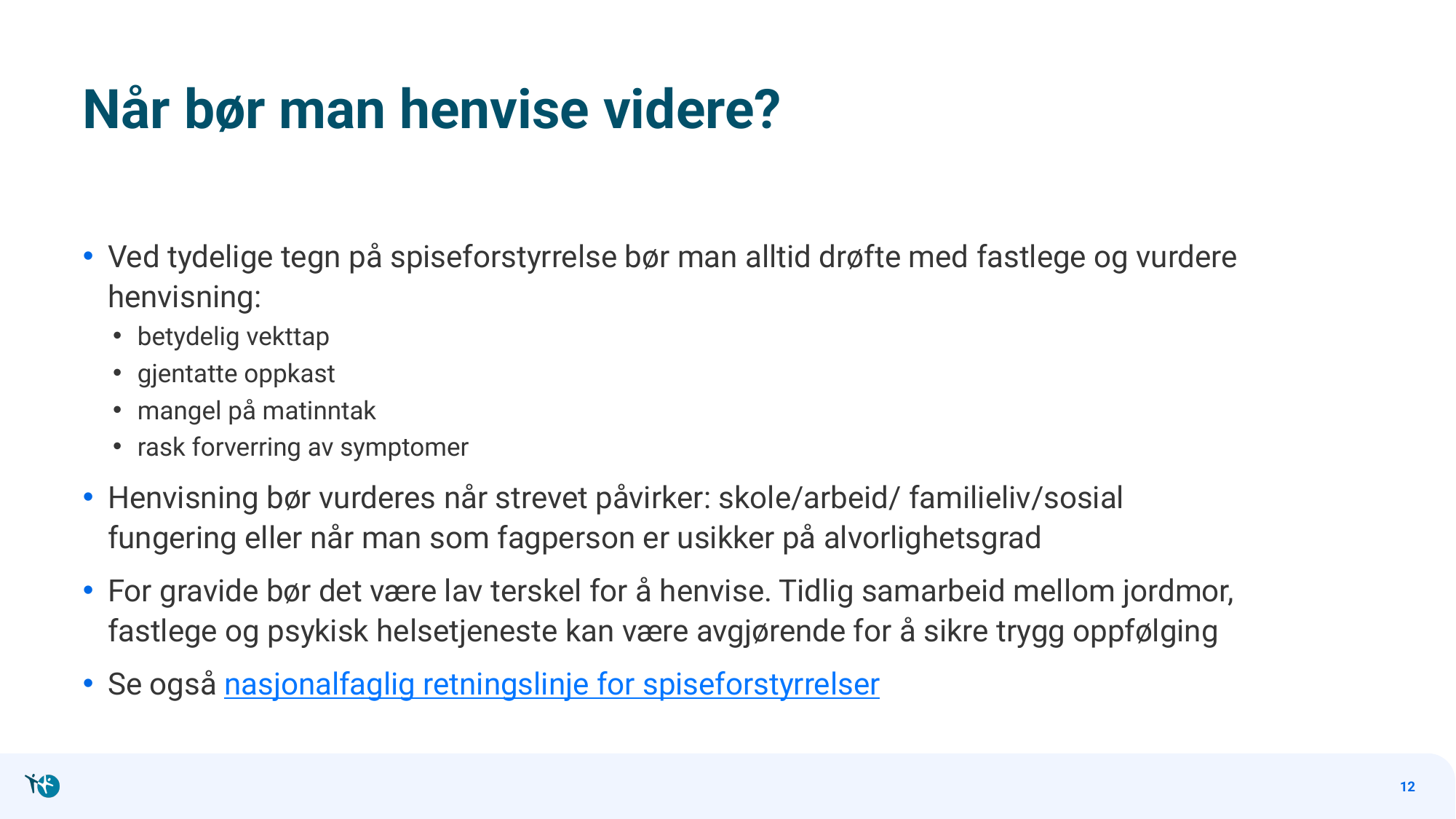

# Når bør man henvise videre?
Ved tydelige tegn på spiseforstyrrelse bør man alltid drøfte med fastlege og vurdere henvisning:
betydelig vekttap
gjentatte oppkast
mangel på matinntak
rask forverring av symptomer
Henvisning bør vurderes når strevet påvirker: skole/arbeid/ familieliv/sosial fungering eller når man som fagperson er usikker på alvorlighetsgrad
For gravide bør det være lav terskel for å henvise. Tidlig samarbeid mellom jordmor, fastlege og psykisk helsetjeneste kan være avgjørende for å sikre trygg oppfølging
Se også nasjonalfaglig retningslinje for spiseforstyrrelser
12